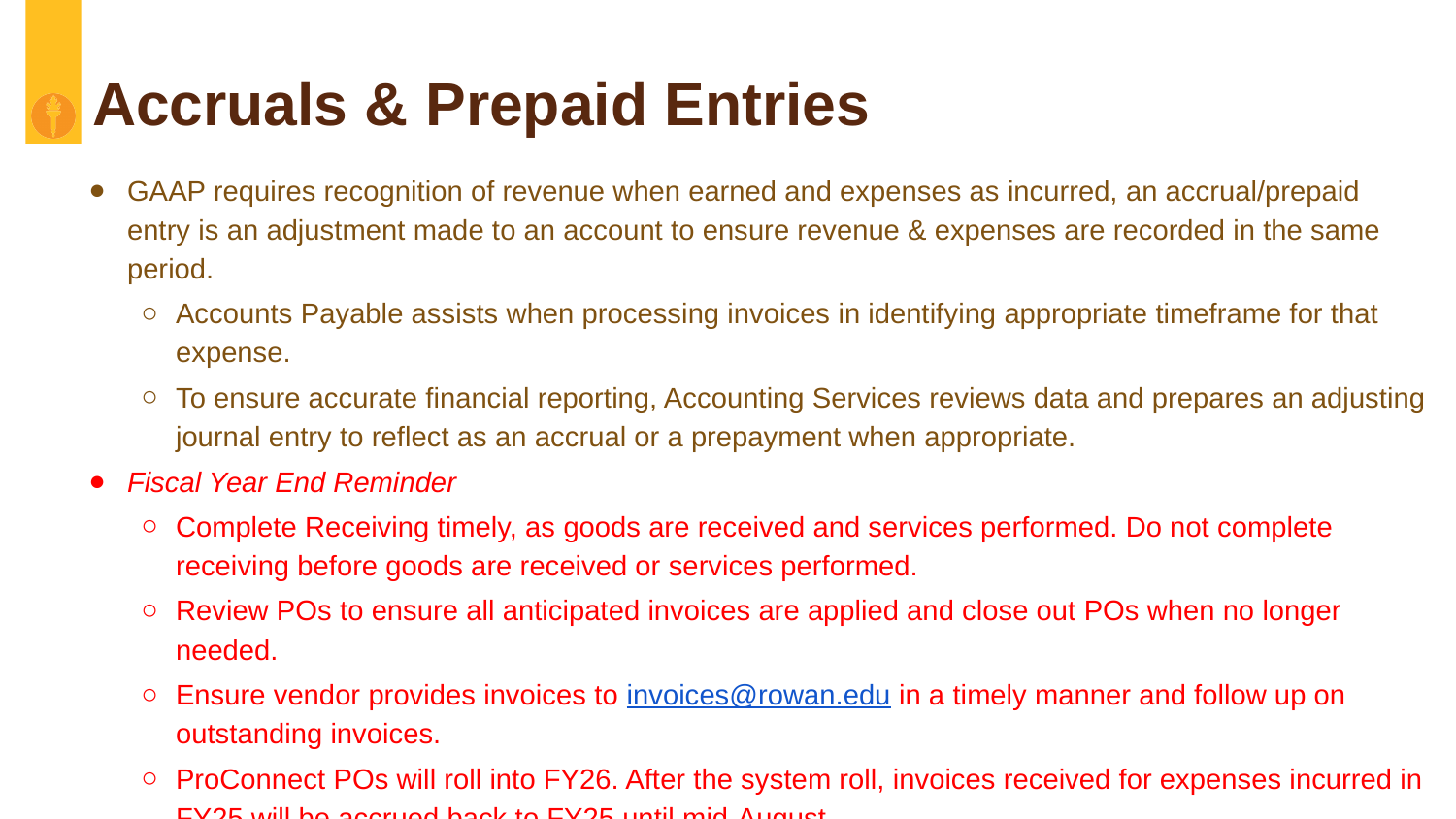

# Accruals & Prepaid Entries
GAAP requires recognition of revenue when earned and expenses as incurred, an accrual/prepaid entry is an adjustment made to an account to ensure revenue & expenses are recorded in the same period.
Accounts Payable assists when processing invoices in identifying appropriate timeframe for that expense.
To ensure accurate financial reporting, Accounting Services reviews data and prepares an adjusting journal entry to reflect as an accrual or a prepayment when appropriate.
Fiscal Year End Reminder
Complete Receiving timely, as goods are received and services performed. Do not complete receiving before goods are received or services performed.
Review POs to ensure all anticipated invoices are applied and close out POs when no longer needed.
Ensure vendor provides invoices to invoices@rowan.edu in a timely manner and follow up on outstanding invoices.
ProConnect POs will roll into FY26. After the system roll, invoices received for expenses incurred in FY25 will be accrued back to FY25 until mid-August.